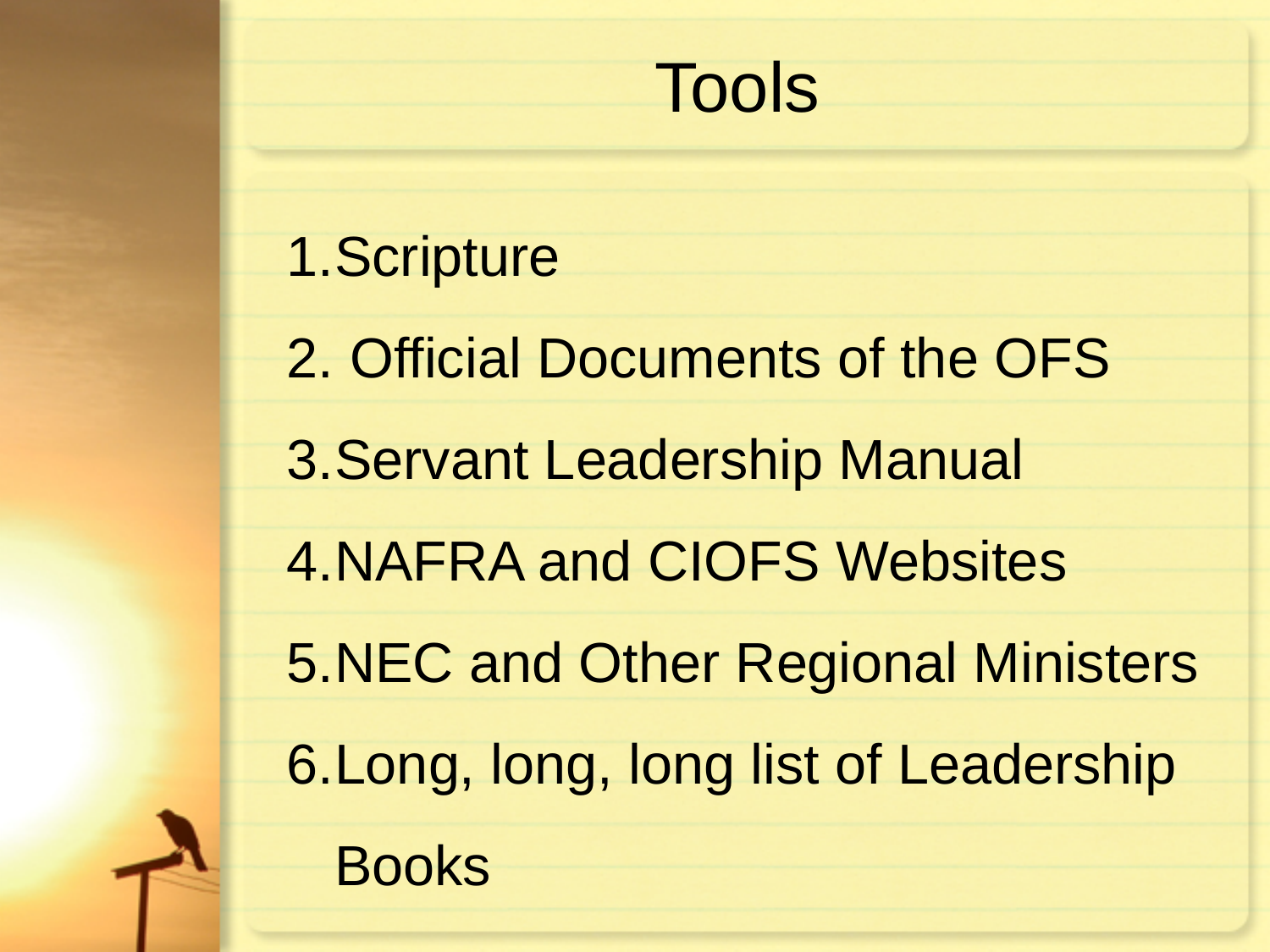

# Tools
Scripture
 Official Documents of the OFS
Servant Leadership Manual
NAFRA and CIOFS Websites
NEC and Other Regional Ministers
Long, long, long list of Leadership Books